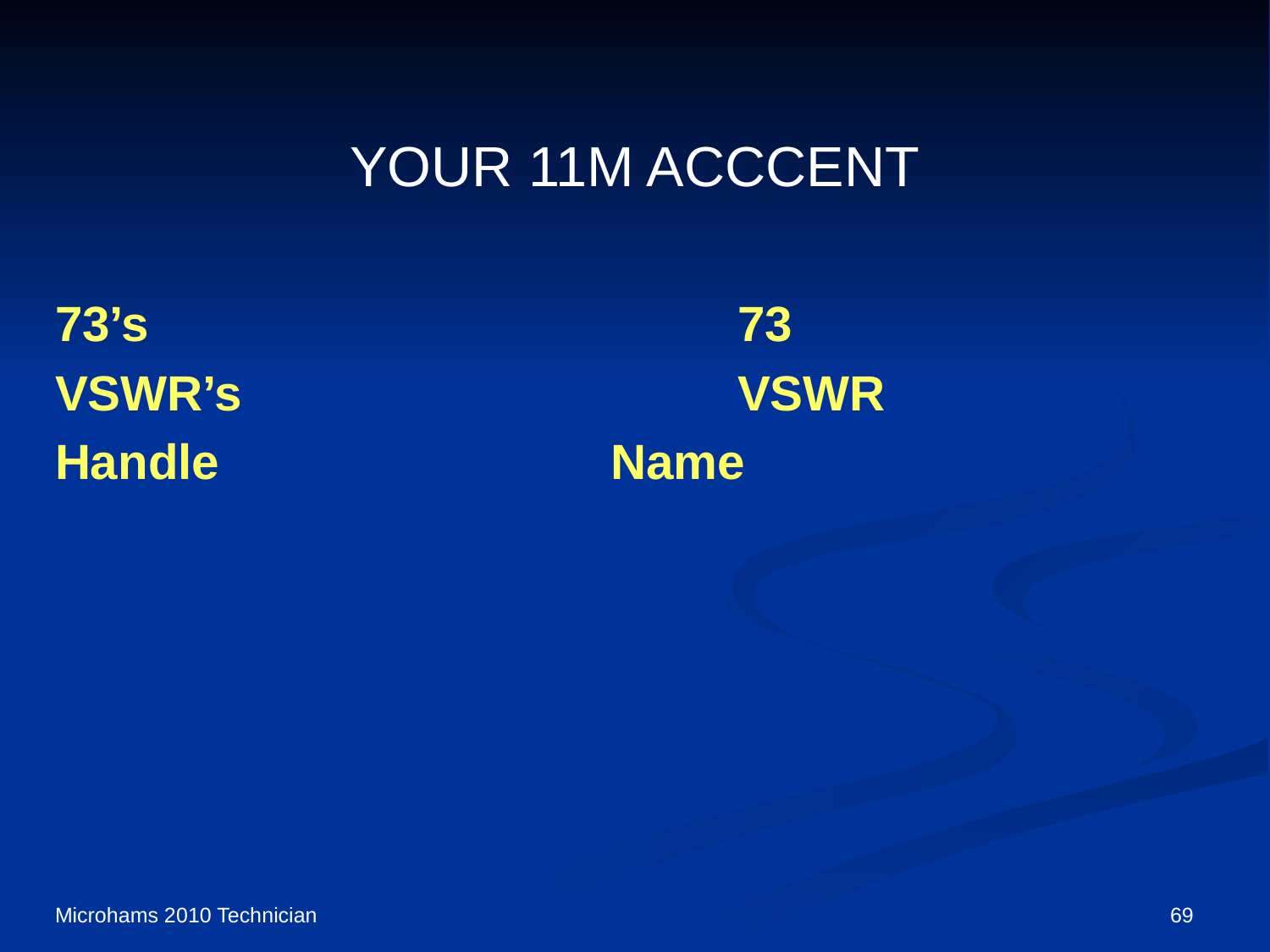

# YOUR 11M ACCCENT
73’s					73
VSWR’s				VSWR
Handle				Name
Microhams 2010 Technician
69